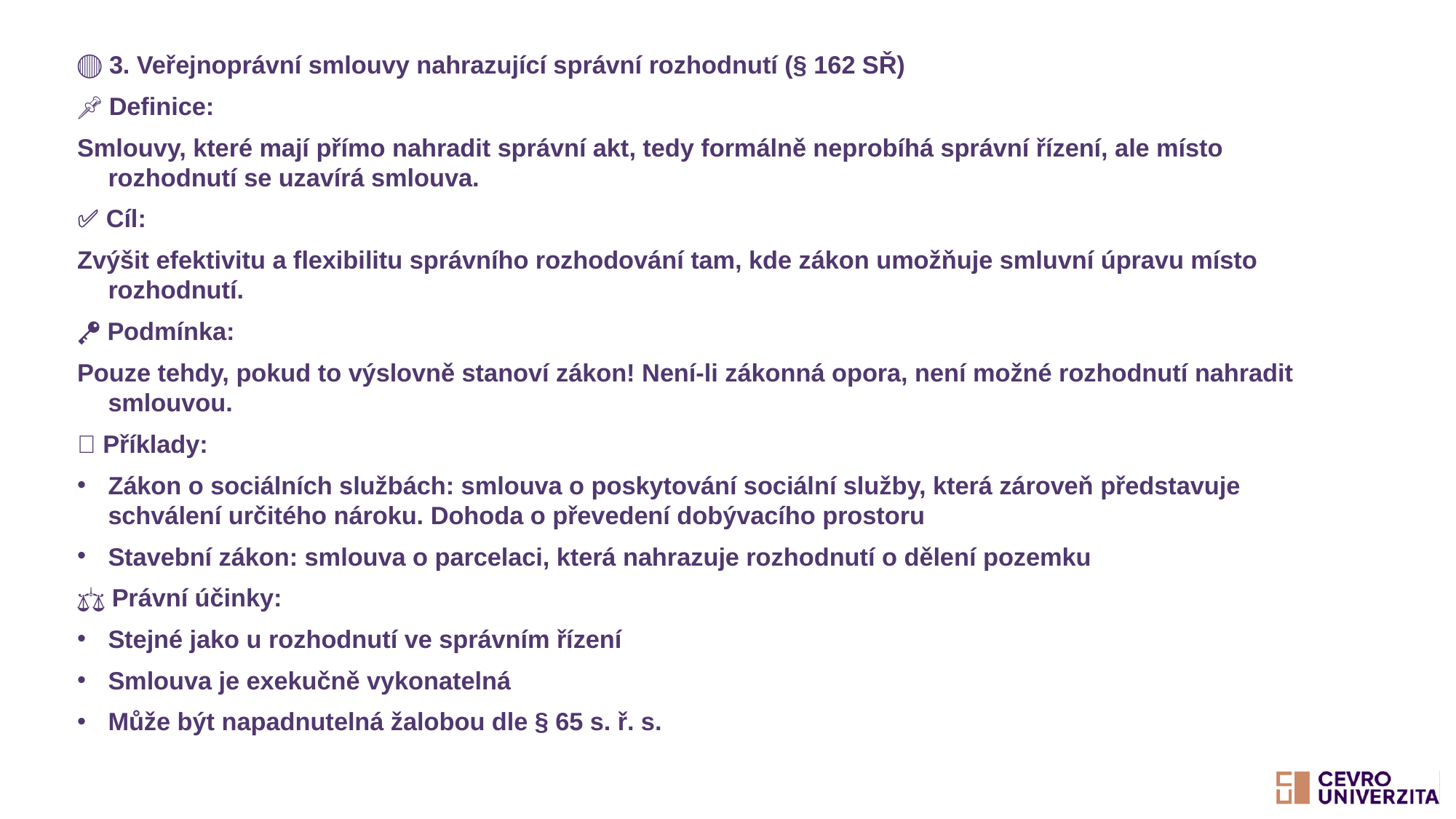

🔴 3. Veřejnoprávní smlouvy nahrazující správní rozhodnutí (§ 162 SŘ)
📌 Definice:
Smlouvy, které mají přímo nahradit správní akt, tedy formálně neprobíhá správní řízení, ale místo rozhodnutí se uzavírá smlouva.
✅ Cíl:
Zvýšit efektivitu a flexibilitu správního rozhodování tam, kde zákon umožňuje smluvní úpravu místo rozhodnutí.
🔑 Podmínka:
Pouze tehdy, pokud to výslovně stanoví zákon! Není-li zákonná opora, není možné rozhodnutí nahradit smlouvou.
🧾 Příklady:
Zákon o sociálních službách: smlouva o poskytování sociální služby, která zároveň představuje schválení určitého nároku. Dohoda o převedení dobývacího prostoru
Stavební zákon: smlouva o parcelaci, která nahrazuje rozhodnutí o dělení pozemku
⚖️ Právní účinky:
Stejné jako u rozhodnutí ve správním řízení
Smlouva je exekučně vykonatelná
Může být napadnutelná žalobou dle § 65 s. ř. s.